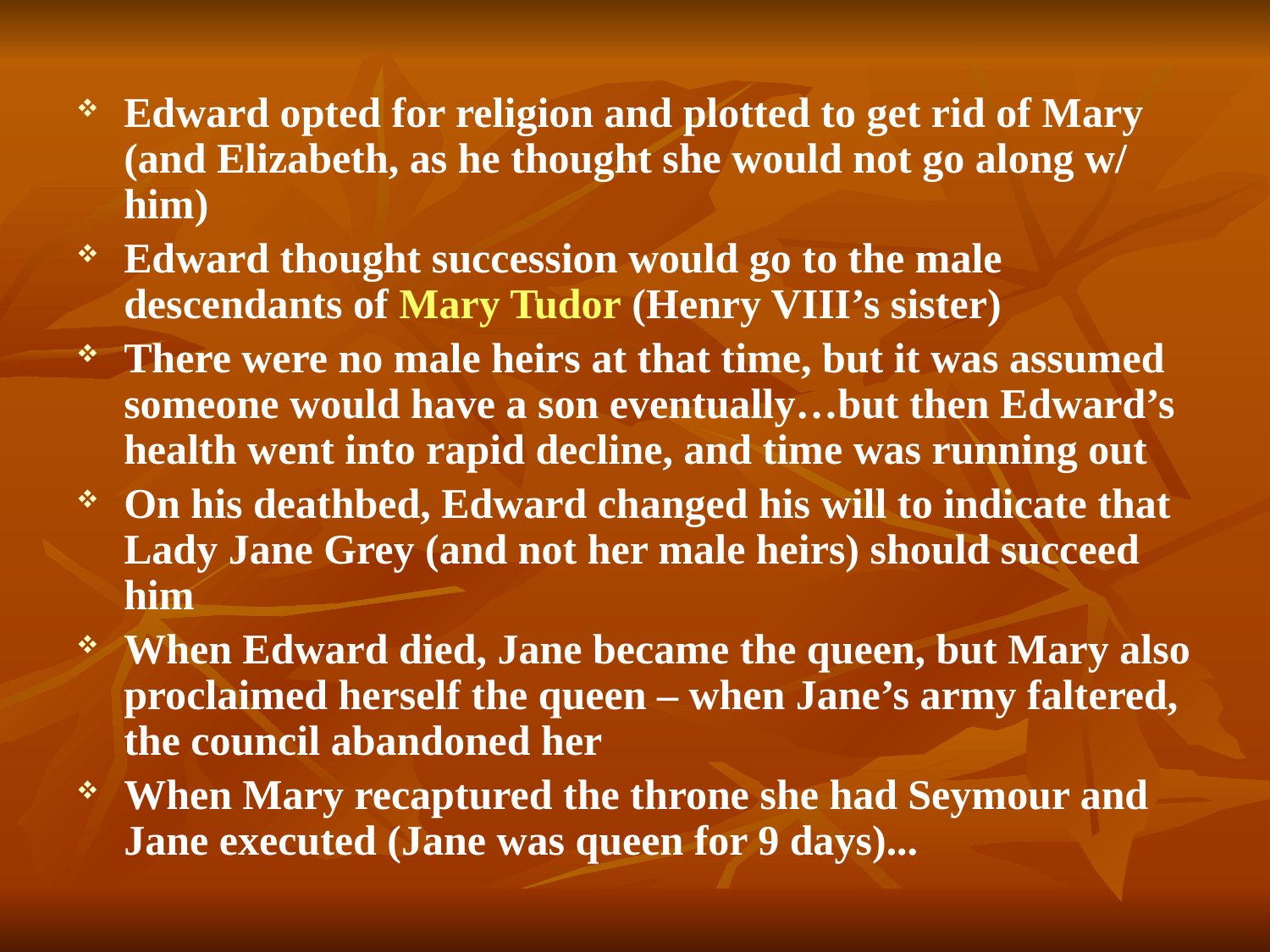

#
Edward opted for religion and plotted to get rid of Mary (and Elizabeth, as he thought she would not go along w/ him)
Edward thought succession would go to the male descendants of Mary Tudor (Henry VIII’s sister)
There were no male heirs at that time, but it was assumed someone would have a son eventually…but then Edward’s health went into rapid decline, and time was running out
On his deathbed, Edward changed his will to indicate that Lady Jane Grey (and not her male heirs) should succeed him
When Edward died, Jane became the queen, but Mary also proclaimed herself the queen – when Jane’s army faltered, the council abandoned her
When Mary recaptured the throne she had Seymour and Jane executed (Jane was queen for 9 days)...